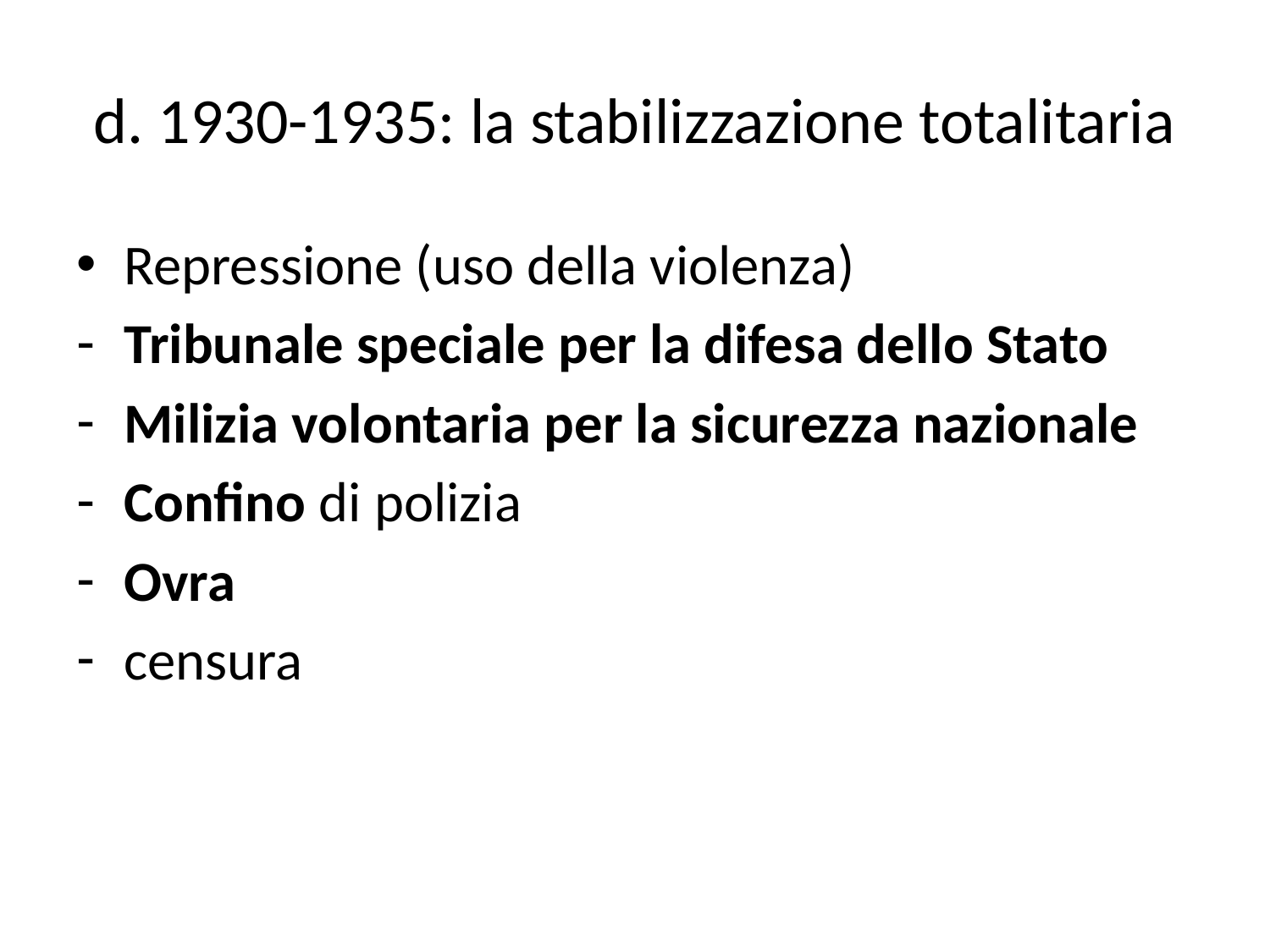

# d. 1930-1935: la stabilizzazione totalitaria
Repressione (uso della violenza)
Tribunale speciale per la difesa dello Stato
Milizia volontaria per la sicurezza nazionale
Confino di polizia
Ovra
censura